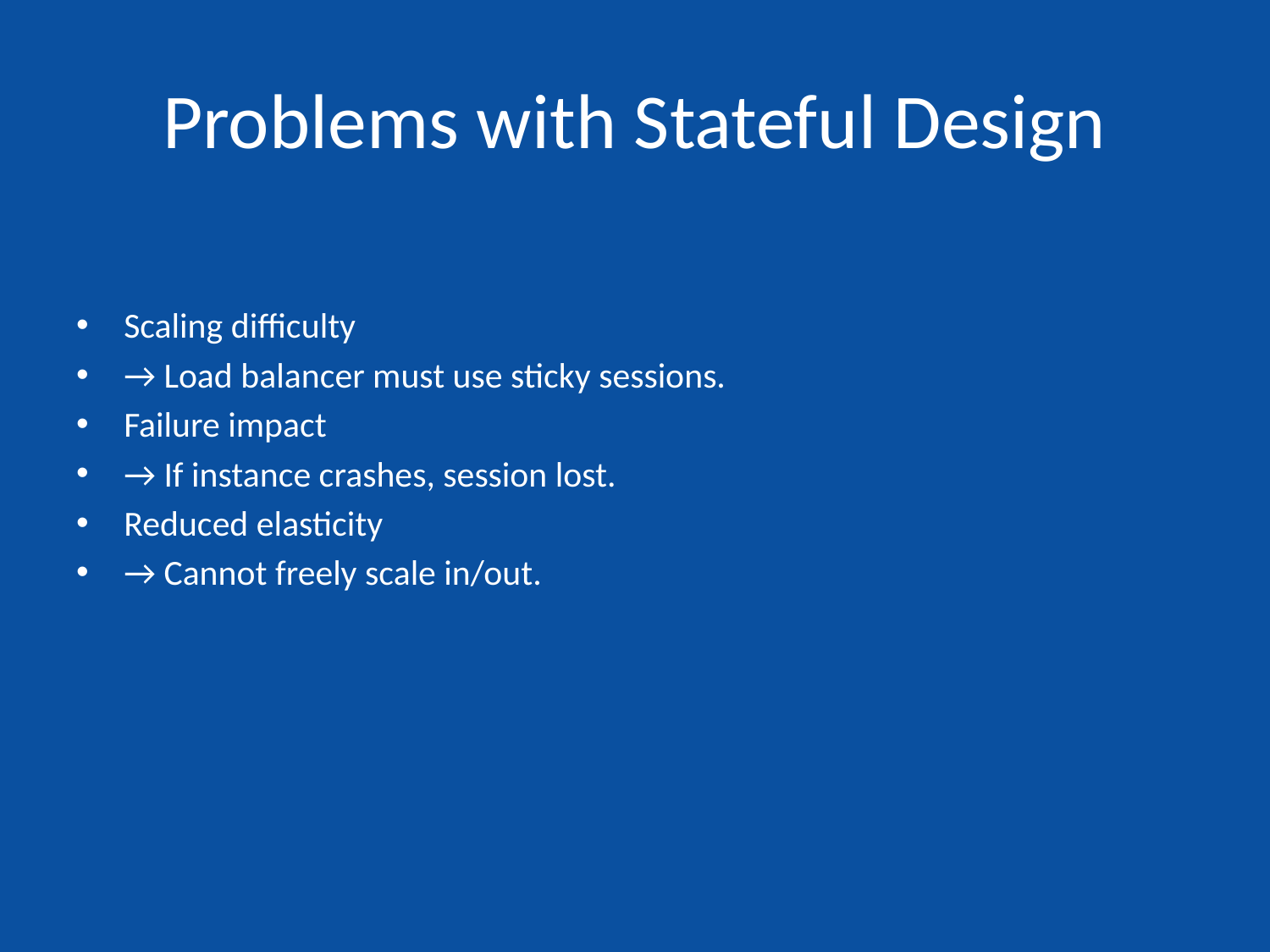

# Problems with Stateful Design

Scaling difficulty
→ Load balancer must use sticky sessions.
Failure impact
→ If instance crashes, session lost.
Reduced elasticity
→ Cannot freely scale in/out.